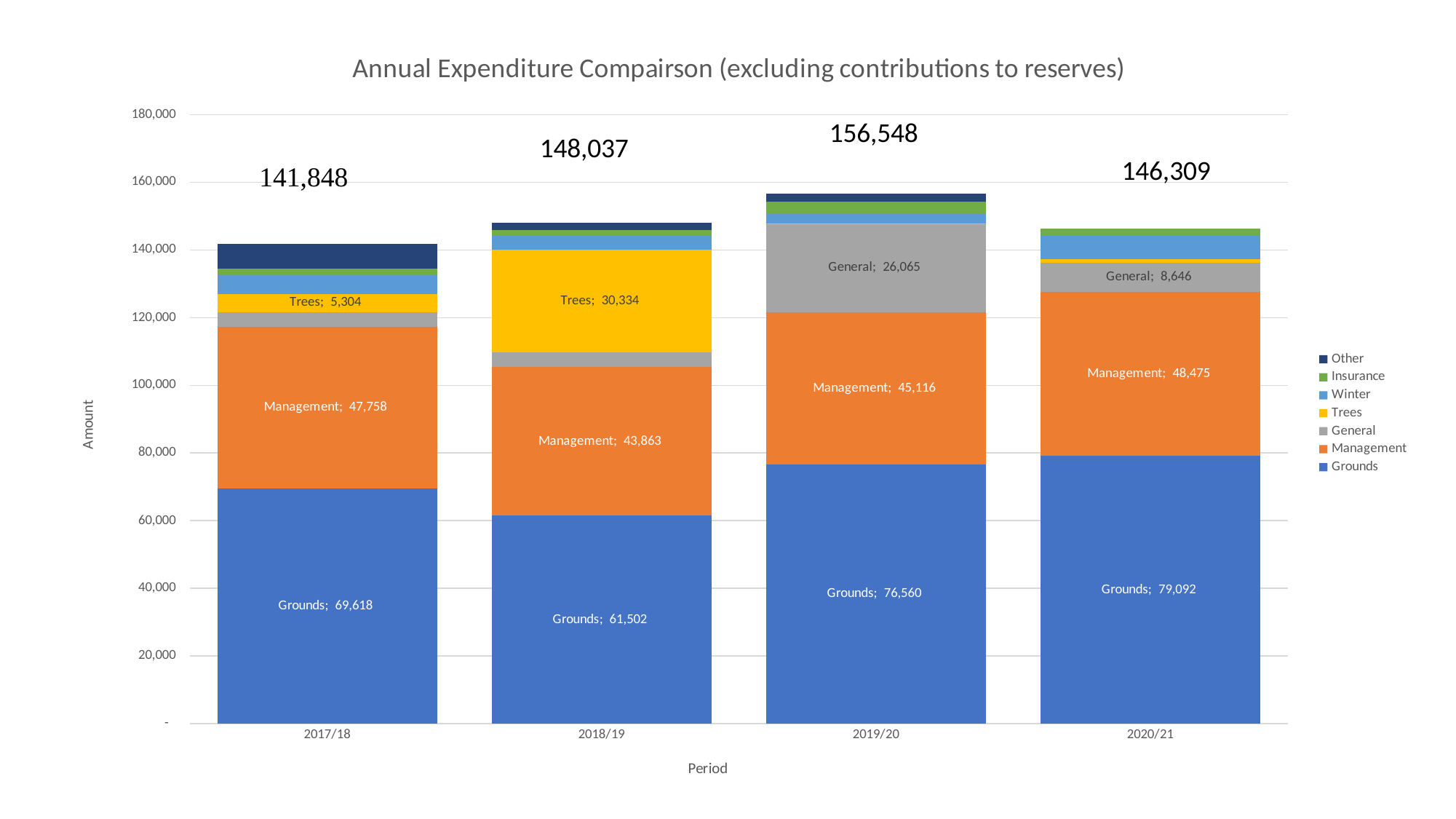

### Chart: Annual Expenditure Compairson (excluding contributions to reserves)

| Category | Grounds | Management | General | Trees | Winter | Insurance | Other |
|---|---|---|---|---|---|---|---|
| 2017/18 | 69618.0 | 47758.0 | 4308.0 | 5304.0 | 5562.0 | 1994.0 | 7304.0 |
| 2018/19 | 61502.0 | 43863.0 | 4360.0 | 30334.0 | 4081.0 | 1775.0 | 2122.0 |
| 2019/20 | 76560.0 | 45116.0 | 26065.36 | 11.0 | 2862.0 | 3645.0 | 2288.55 |
| 2020/21 | 79092.0 | 48475.0 | 8646.0 | 1075.0 | 7026.0 | 2007.0 | -12.0 |